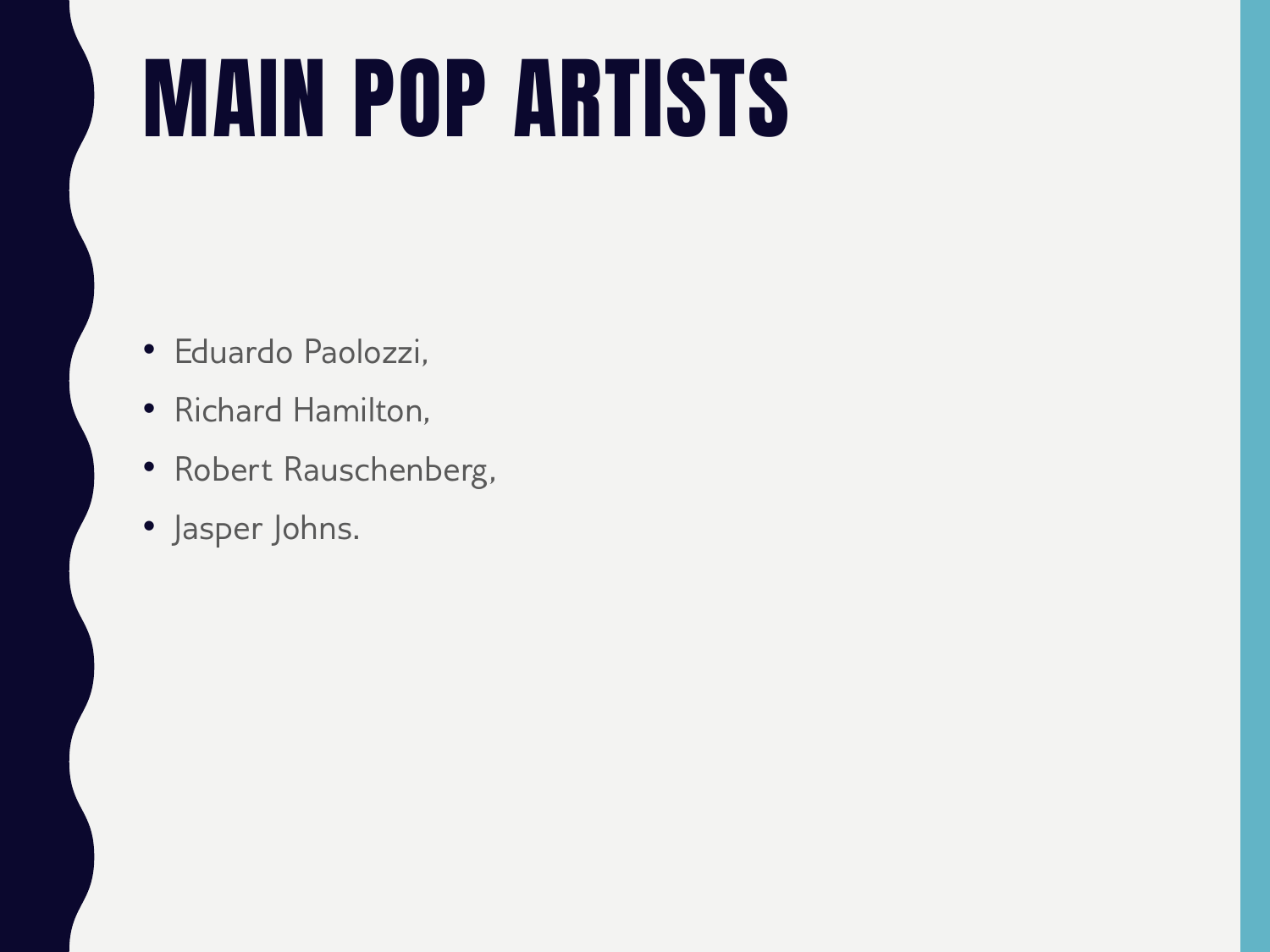

# Main pop artists
Eduardo Paolozzi,
Richard Hamilton,
Robert Rauschenberg,
Jasper Johns.